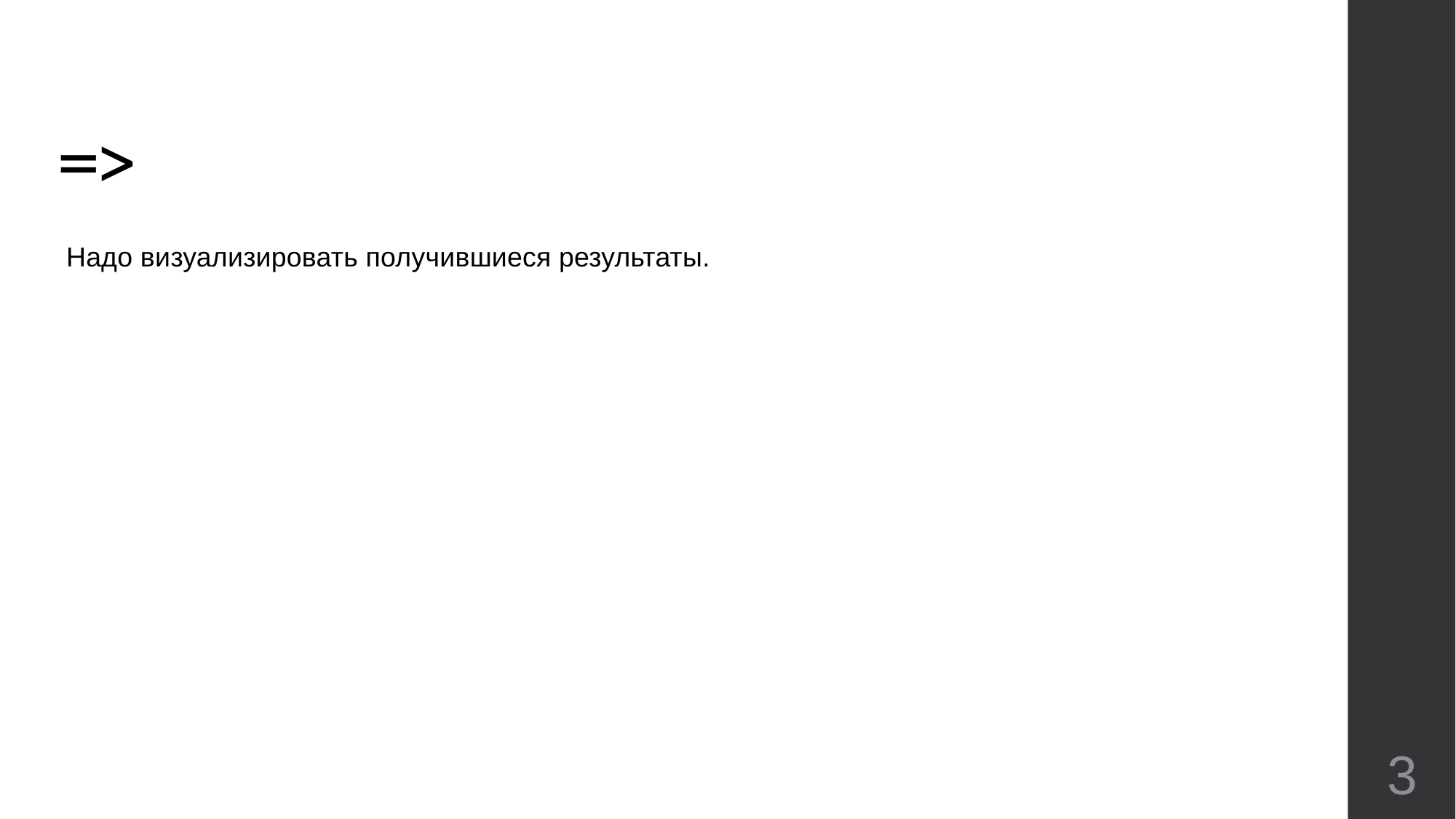

# =>
Надо визуализировать получившиеся результаты.
3